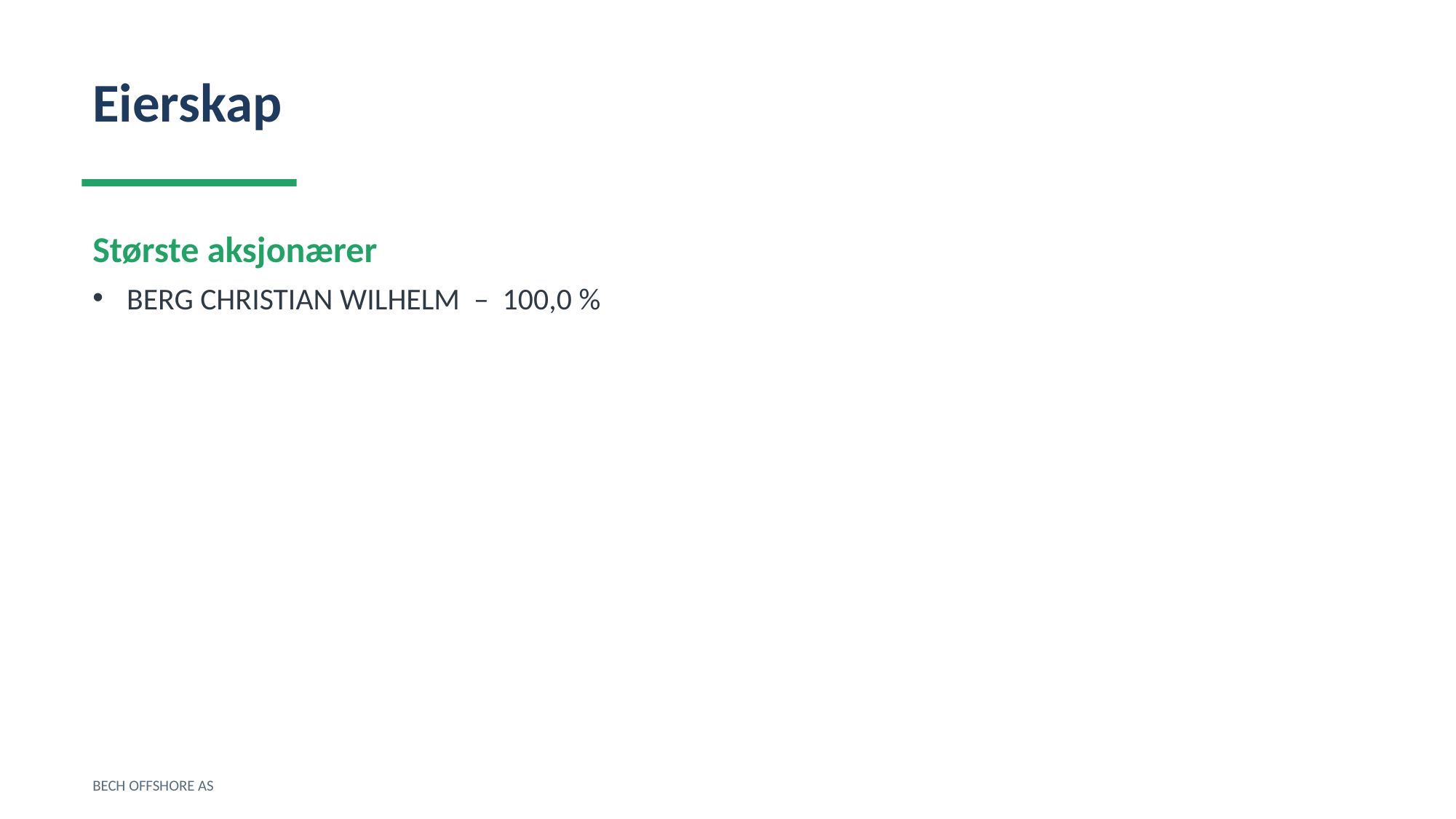

Eierskap

Største aksjonærer
BERG CHRISTIAN WILHELM  –  100,0 %
BECH OFFSHORE AS